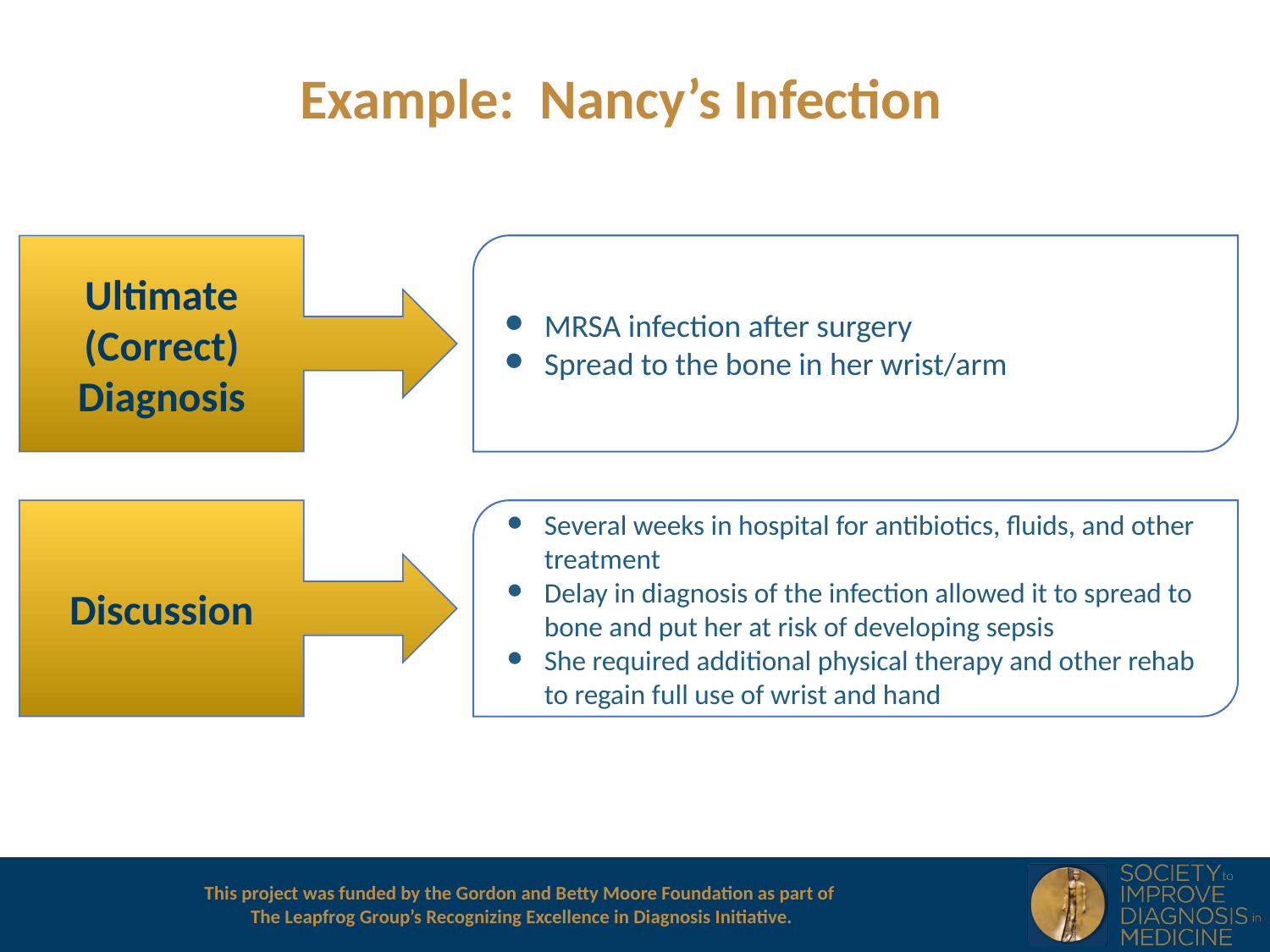

# Example:  Nancy’s Infection
Ultimate (Correct) Diagnosis
MRSA infection after surgery
Spread to the bone in her wrist/arm
Discussion
Several weeks in hospital for antibiotics, fluids, and other treatment
Delay in diagnosis of the infection allowed it to spread to bone and put her at risk of developing sepsis
She required additional physical therapy and other rehab to regain full use of wrist and hand